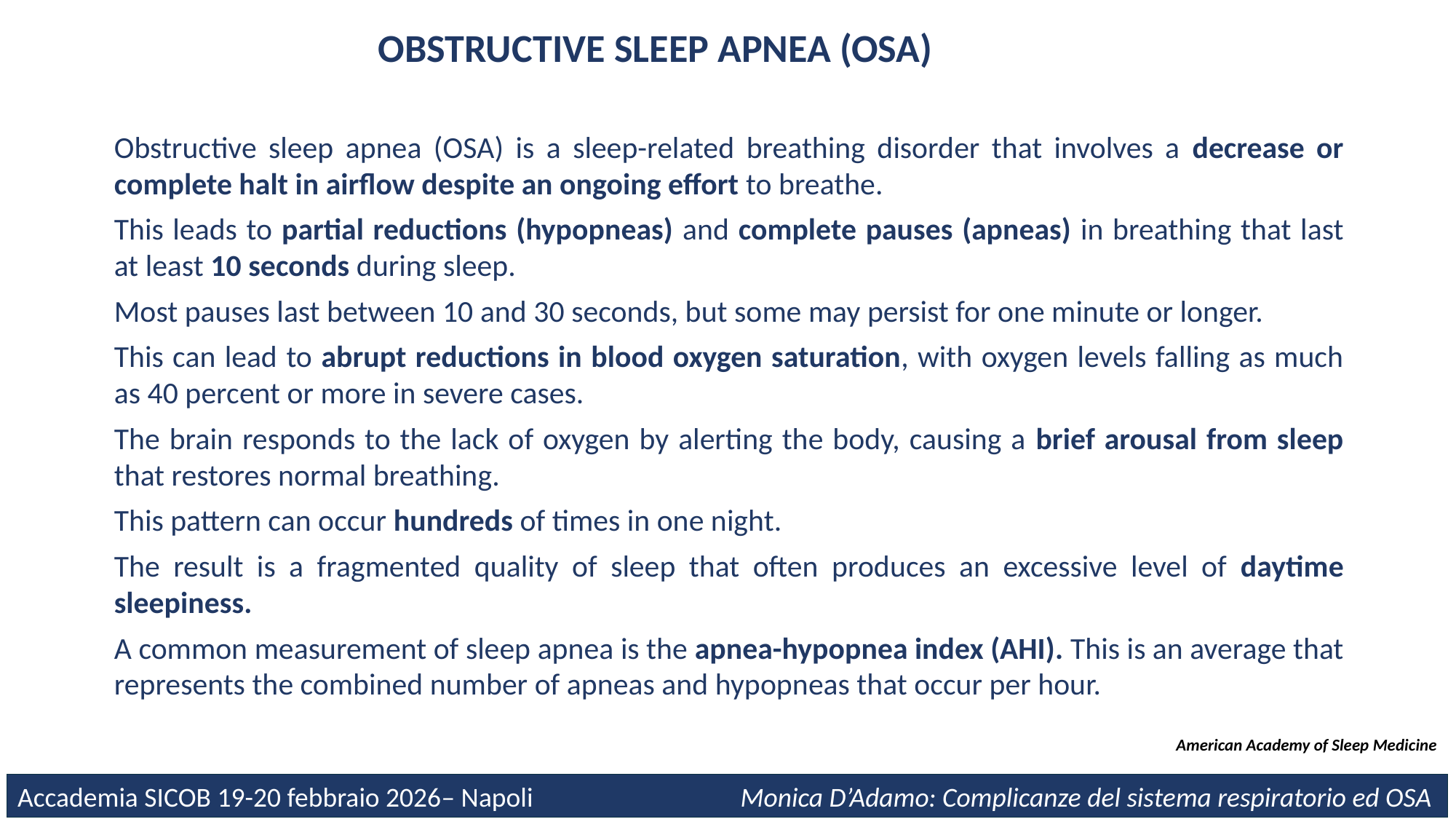

OBSTRUCTIVE SLEEP APNEA (OSA)
Obstructive sleep apnea (OSA) is a sleep-related breathing disorder that involves a decrease or complete halt in airflow despite an ongoing effort to breathe.
This leads to partial reductions (hypopneas) and complete pauses (apneas) in breathing that last at least 10 seconds during sleep.
Most pauses last between 10 and 30 seconds, but some may persist for one minute or longer.
This can lead to abrupt reductions in blood oxygen saturation, with oxygen levels falling as much as 40 percent or more in severe cases.
The brain responds to the lack of oxygen by alerting the body, causing a brief arousal from sleep that restores normal breathing.
This pattern can occur hundreds of times in one night.
The result is a fragmented quality of sleep that often produces an excessive level of daytime sleepiness.
A common measurement of sleep apnea is the apnea-hypopnea index (AHI). This is an average that represents the combined number of apneas and hypopneas that occur per hour.
American Academy of Sleep Medicine
Accademia SICOB 19-20 febbraio 2026– Napoli		           Monica D’Adamo: Complicanze del sistema respiratorio ed OSA